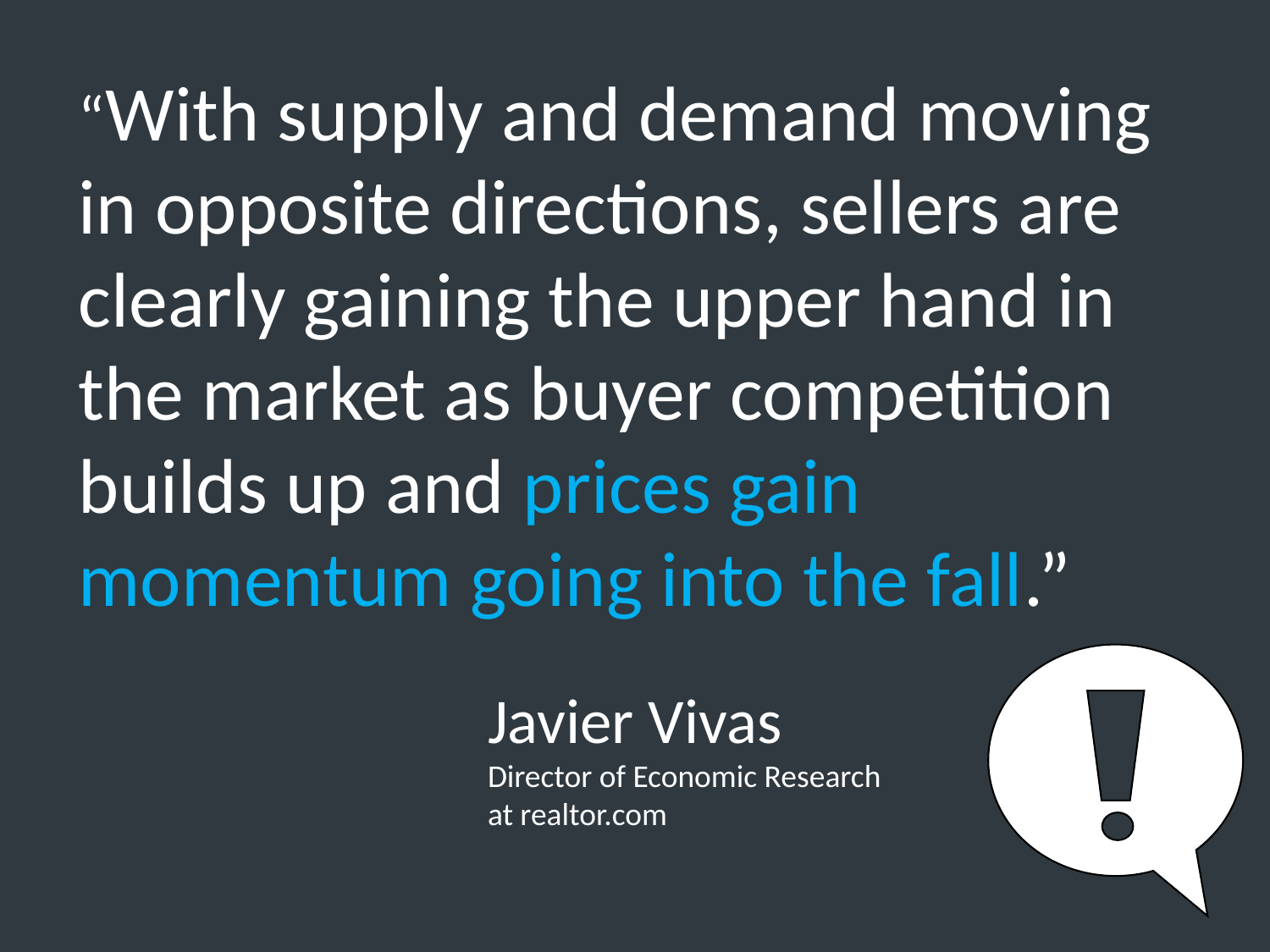

“With supply and demand moving in opposite directions, sellers are clearly gaining the upper hand in the market as buyer competition builds up and prices gain momentum going into the fall.”

Javier Vivas Director of Economic Research at realtor.com